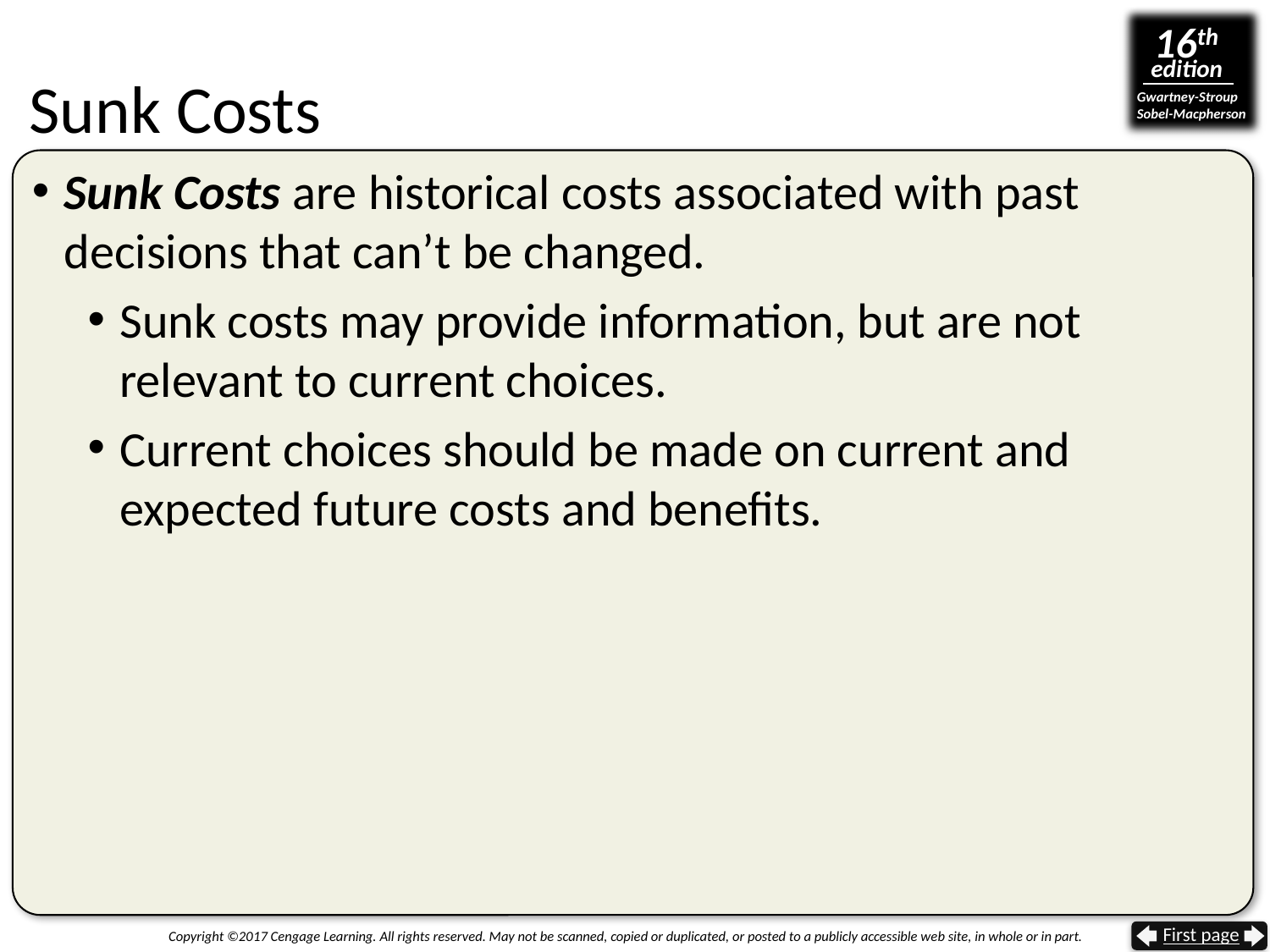

Sunk Costs
Sunk Costs are historical costs associated with past decisions that can’t be changed.
Sunk costs may provide information, but are not relevant to current choices.
Current choices should be made on current and expected future costs and benefits.